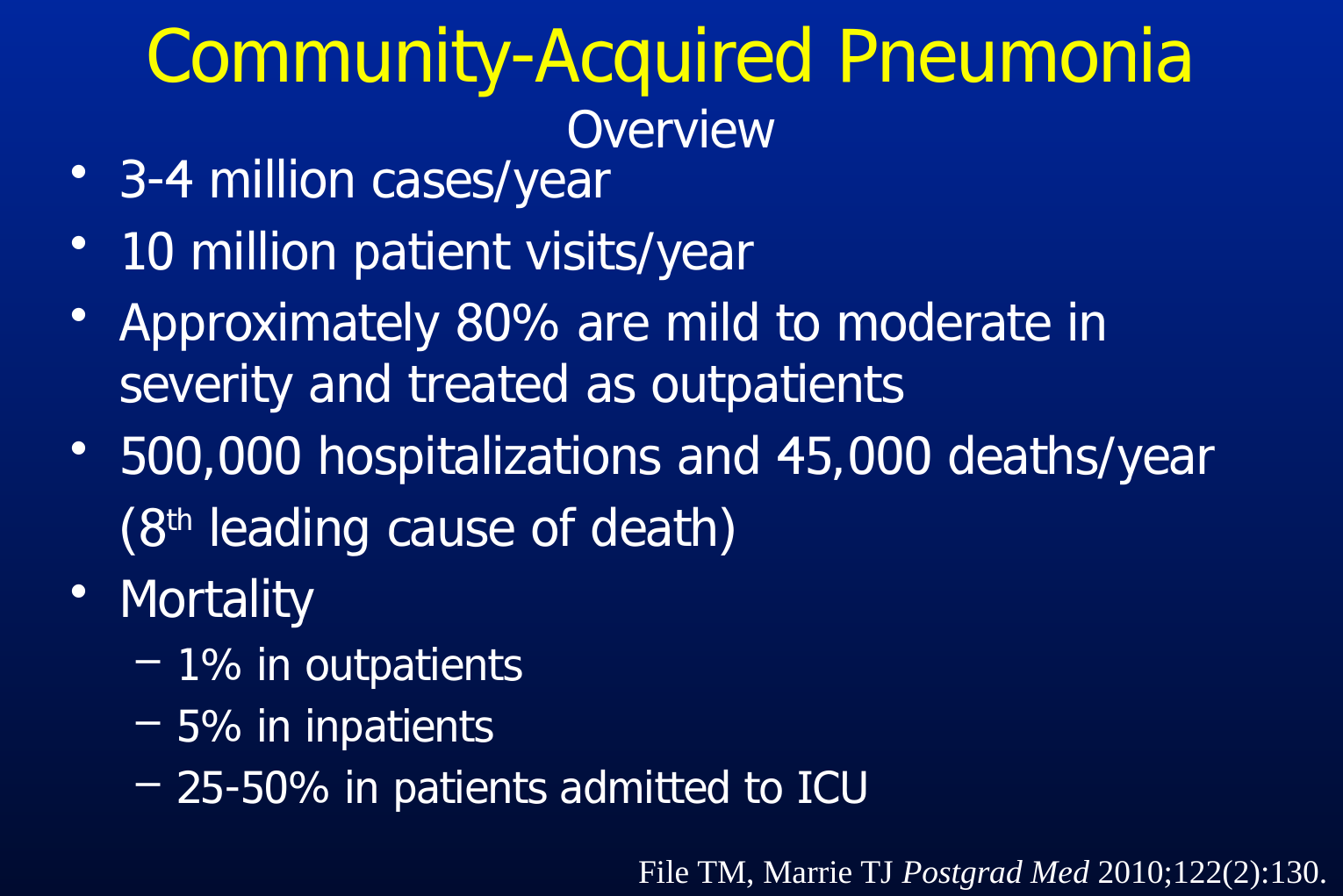

# Community-Acquired Pneumonia Overview
3-4 million cases/year
10 million patient visits/year
Approximately 80% are mild to moderate in severity and treated as outpatients
500,000 hospitalizations and 45,000 deaths/year
	(8th leading cause of death)
Mortality
1% in outpatients
5% in inpatients
25-50% in patients admitted to ICU
File TM, Marrie TJ Postgrad Med 2010;122(2):130.